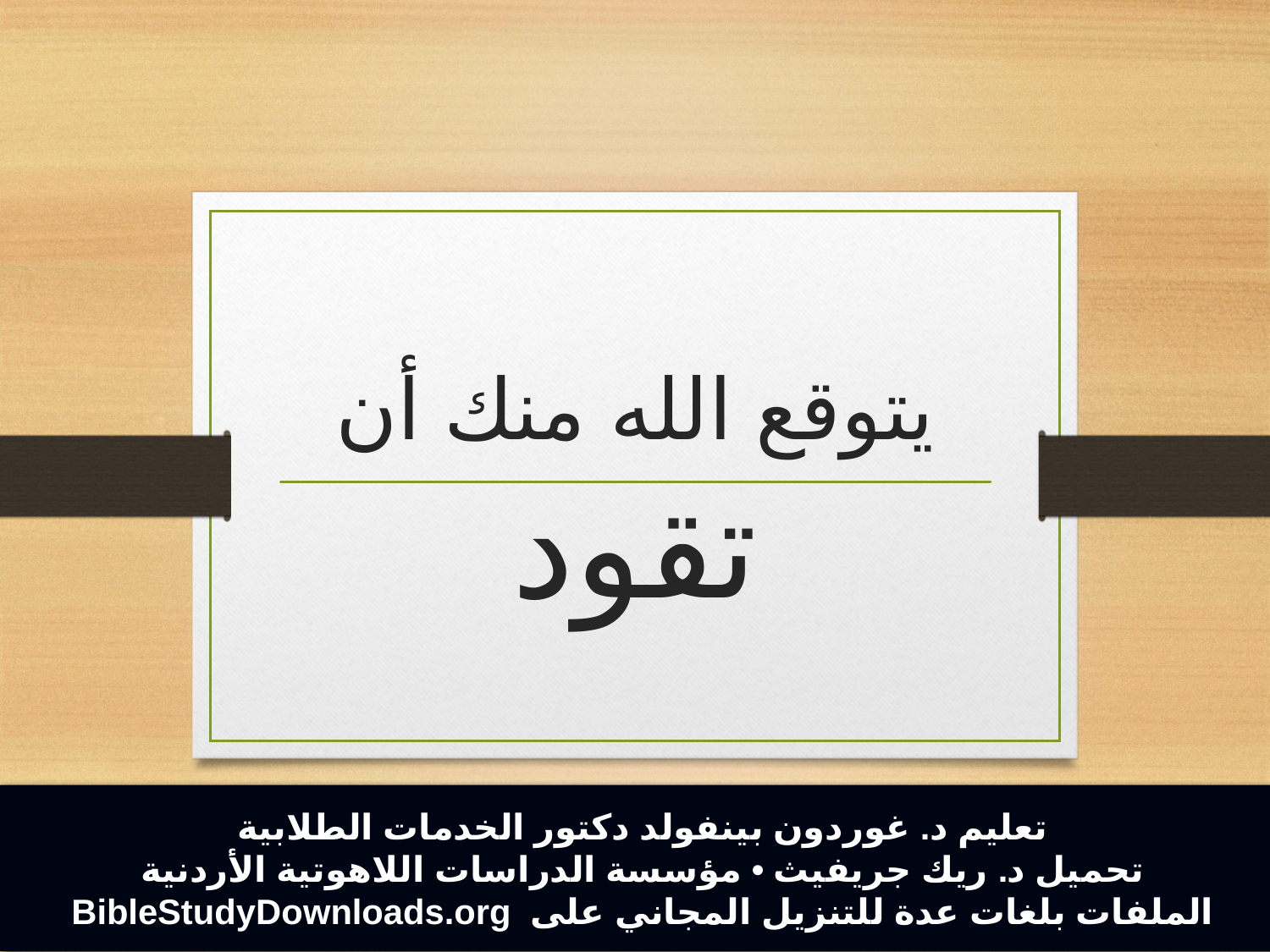

# يتوقع الله منك أن تقود
تعليم د. غوردون بينفولد دكتور الخدمات الطلابية
تحميل د. ريك جريفيث • مؤسسة الدراسات اللاهوتية الأردنية
الملفات بلغات عدة للتنزيل المجاني على  BibleStudyDownloads.org